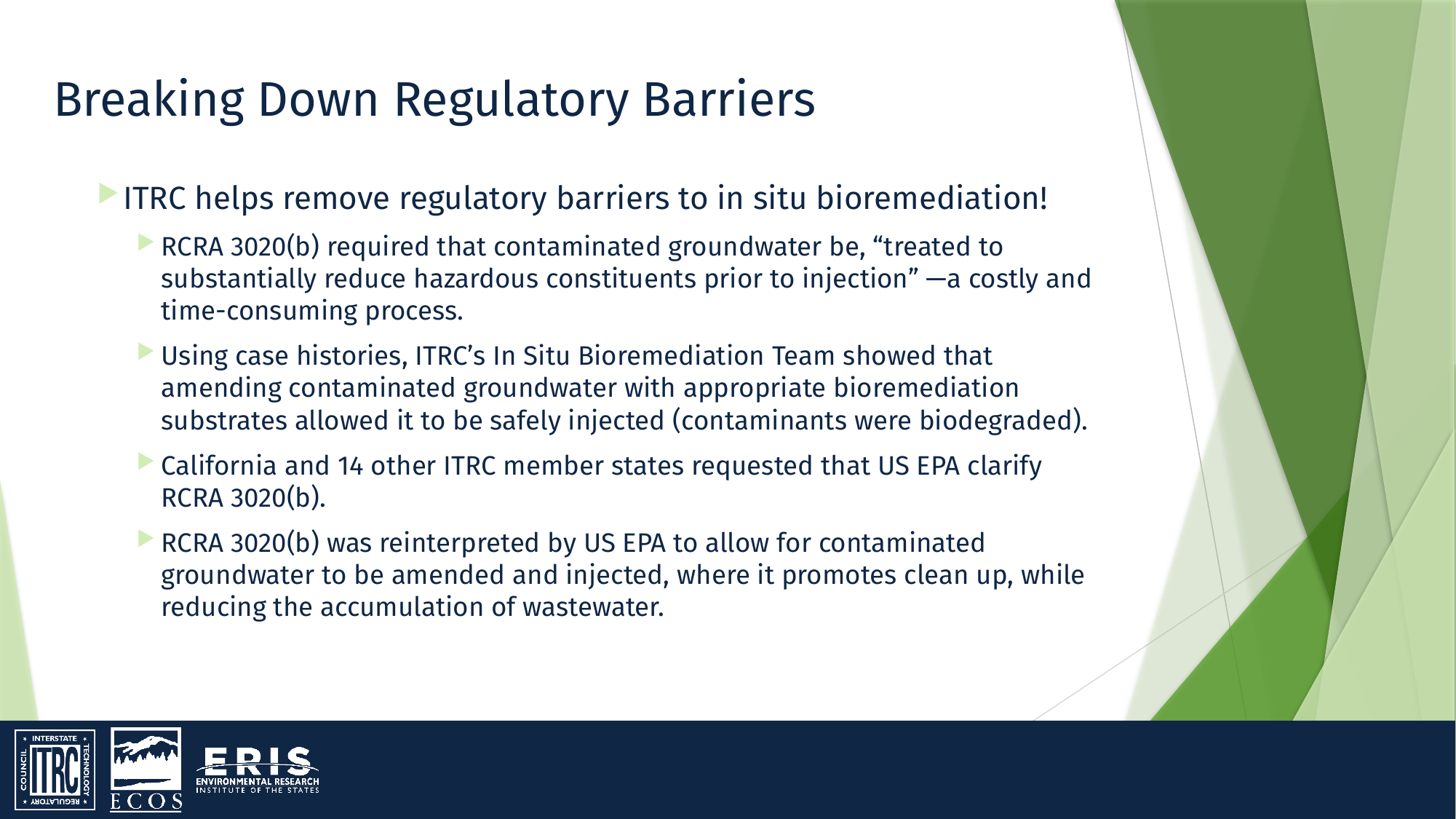

Breaking Down Regulatory Barriers
ITRC helps remove regulatory barriers to in situ bioremediation!
RCRA 3020(b) required that contaminated groundwater be, “treated to substantially reduce hazardous constituents prior to injection” —a costly and time-consuming process.
Using case histories, ITRC’s In Situ Bioremediation Team showed that amending contaminated groundwater with appropriate bioremediation substrates allowed it to be safely injected (contaminants were biodegraded).
California and 14 other ITRC member states requested that US EPA clarify RCRA 3020(b).
RCRA 3020(b) was reinterpreted by US EPA to allow for contaminated groundwater to be amended and injected, where it promotes clean up, while reducing the accumulation of wastewater.